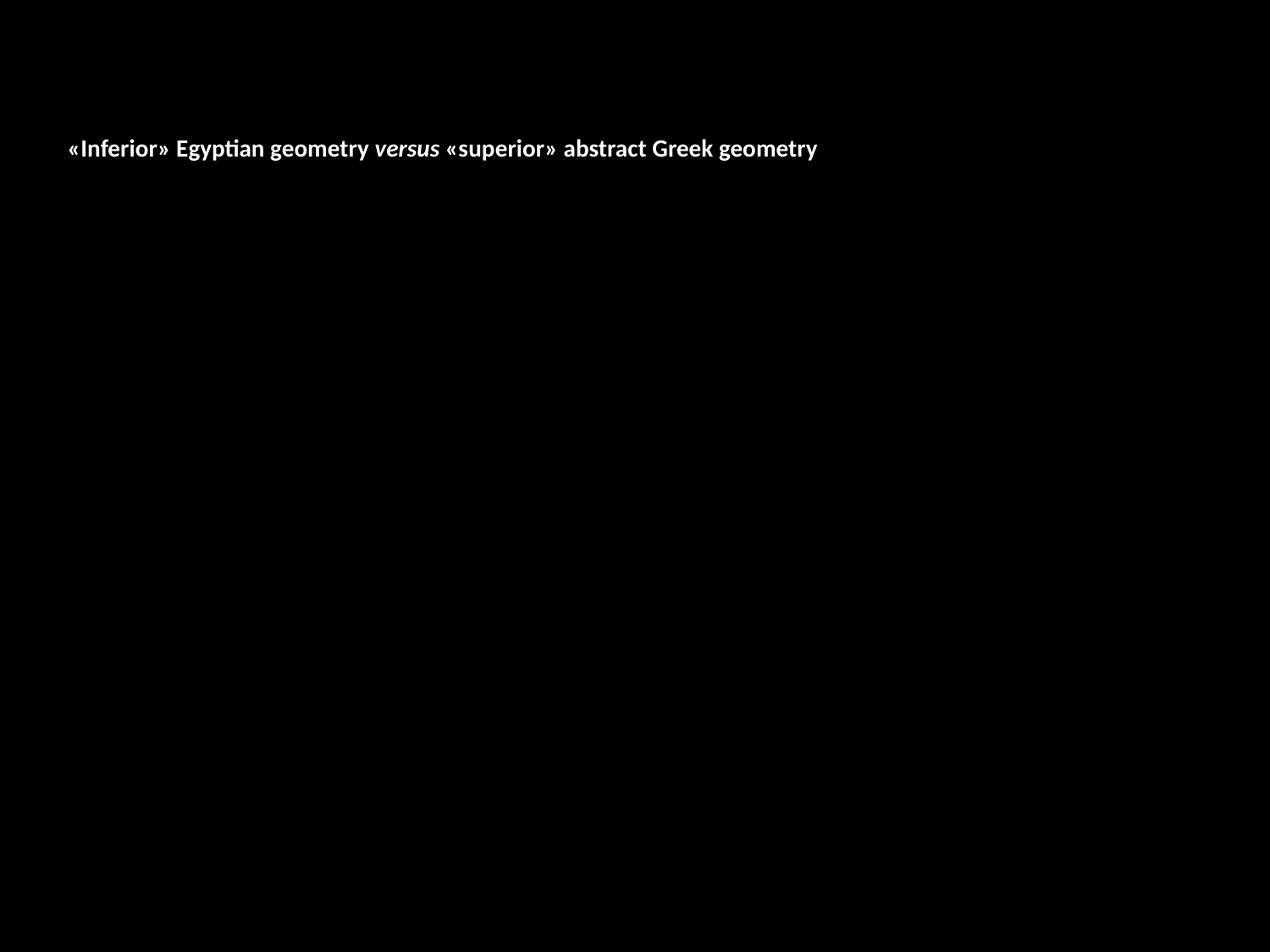

«Inferior» Egyptian geometry versus «superior» abstract Greek geometry